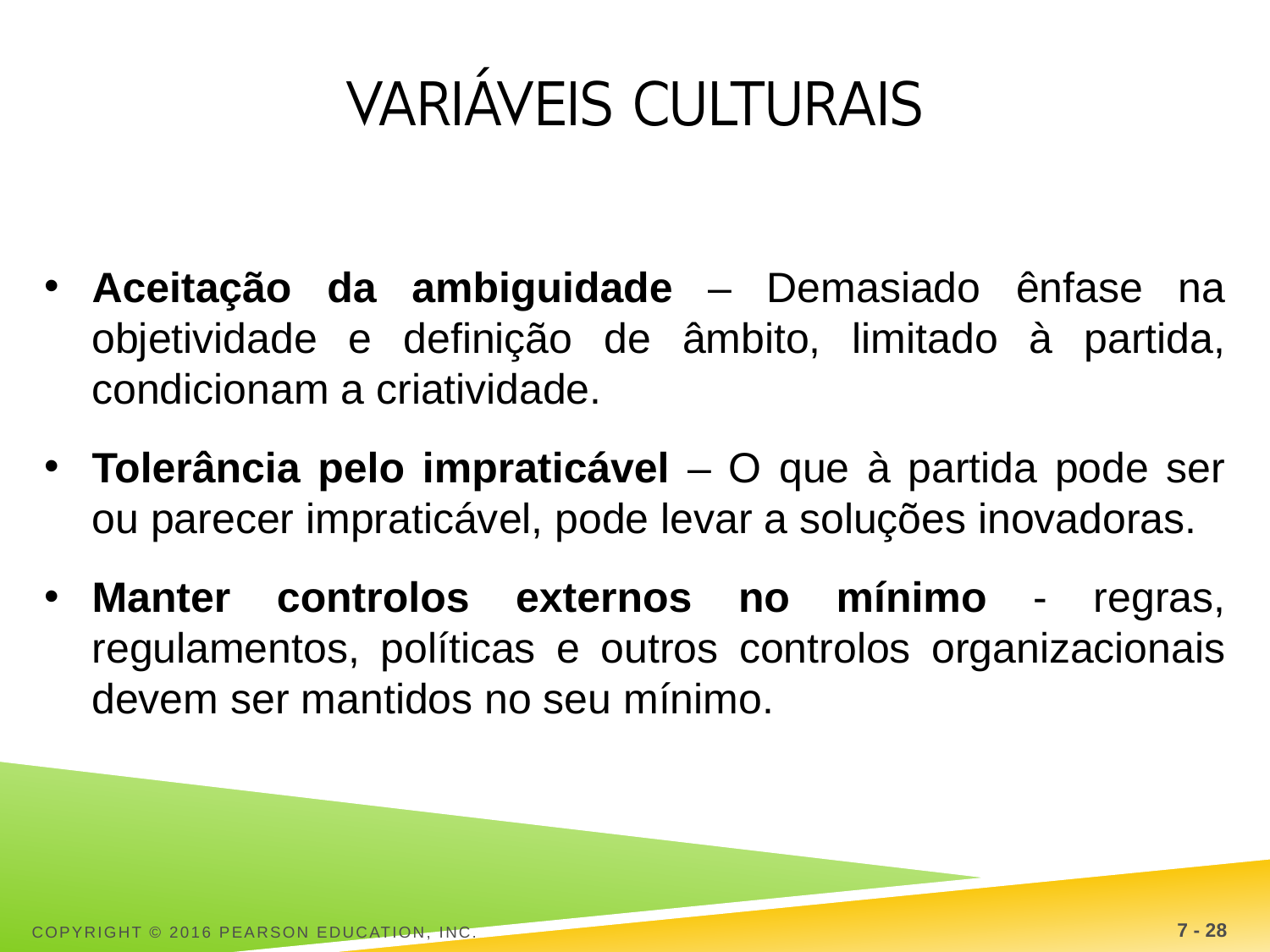

# Variáveis culturais
Aceitação da ambiguidade – Demasiado ênfase na objetividade e definição de âmbito, limitado à partida, condicionam a criatividade.

Tolerância pelo impraticável – O que à partida pode ser ou parecer impraticável, pode levar a soluções inovadoras.

Manter controlos externos no mínimo - regras, regulamentos, políticas e outros controlos organizacionais devem ser mantidos no seu mínimo.
Copyright © 2016 Pearson Education, Inc.
7 - 28